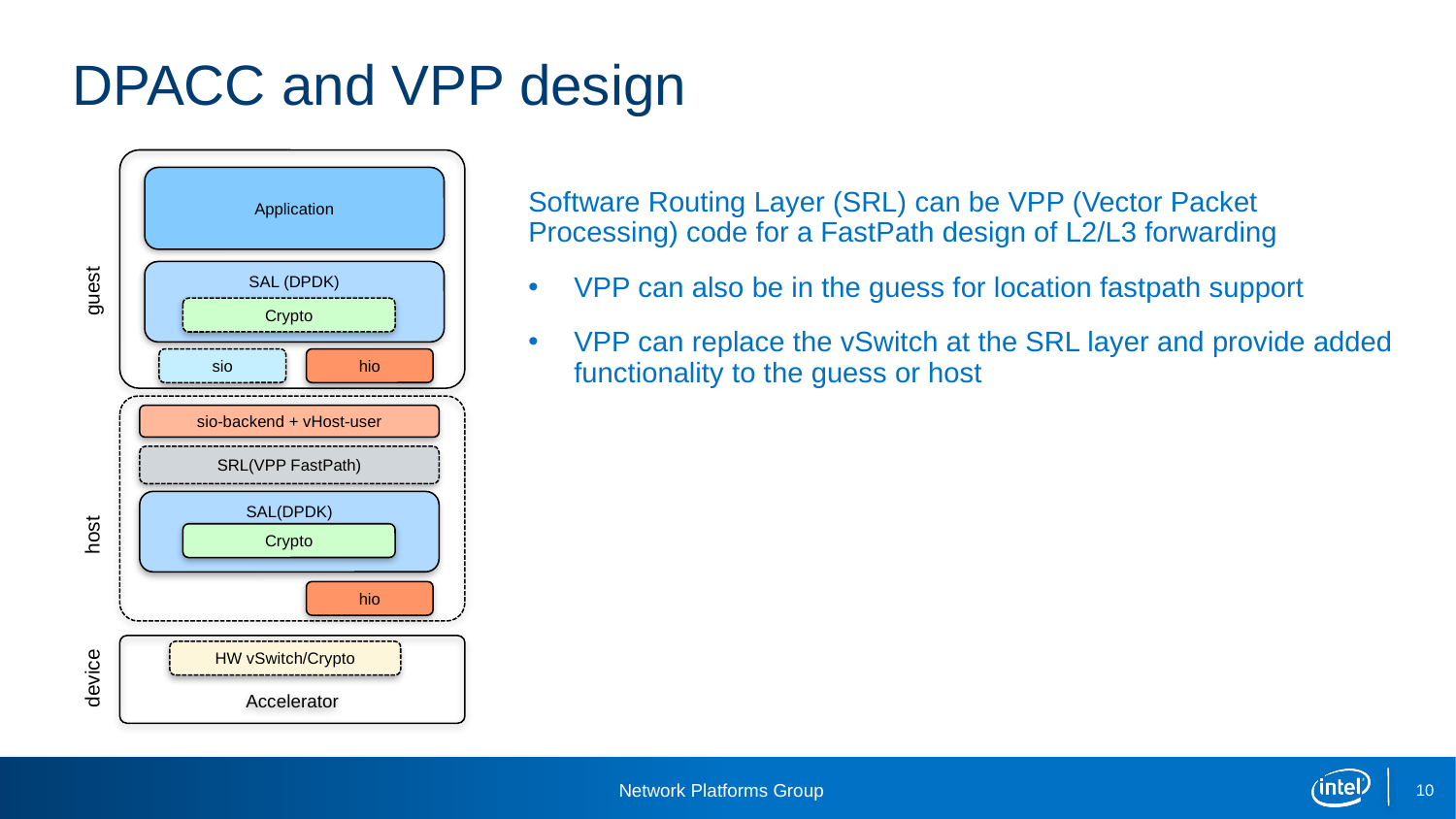

# DPACC and VPP design

Application
Software Routing Layer (SRL) can be VPP (Vector Packet Processing) code for a FastPath design of L2/L3 forwarding
VPP can also be in the guess for location fastpath support
VPP can replace the vSwitch at the SRL layer and provide added functionality to the guess or host
SAL (DPDK)

guest
Crypto
sio
hio

sio-backend + vHost-user
SRL(VPP FastPath)
SAL(DPDK)

host
Crypto
hio

Accelerator
HW vSwitch/Crypto
device
10